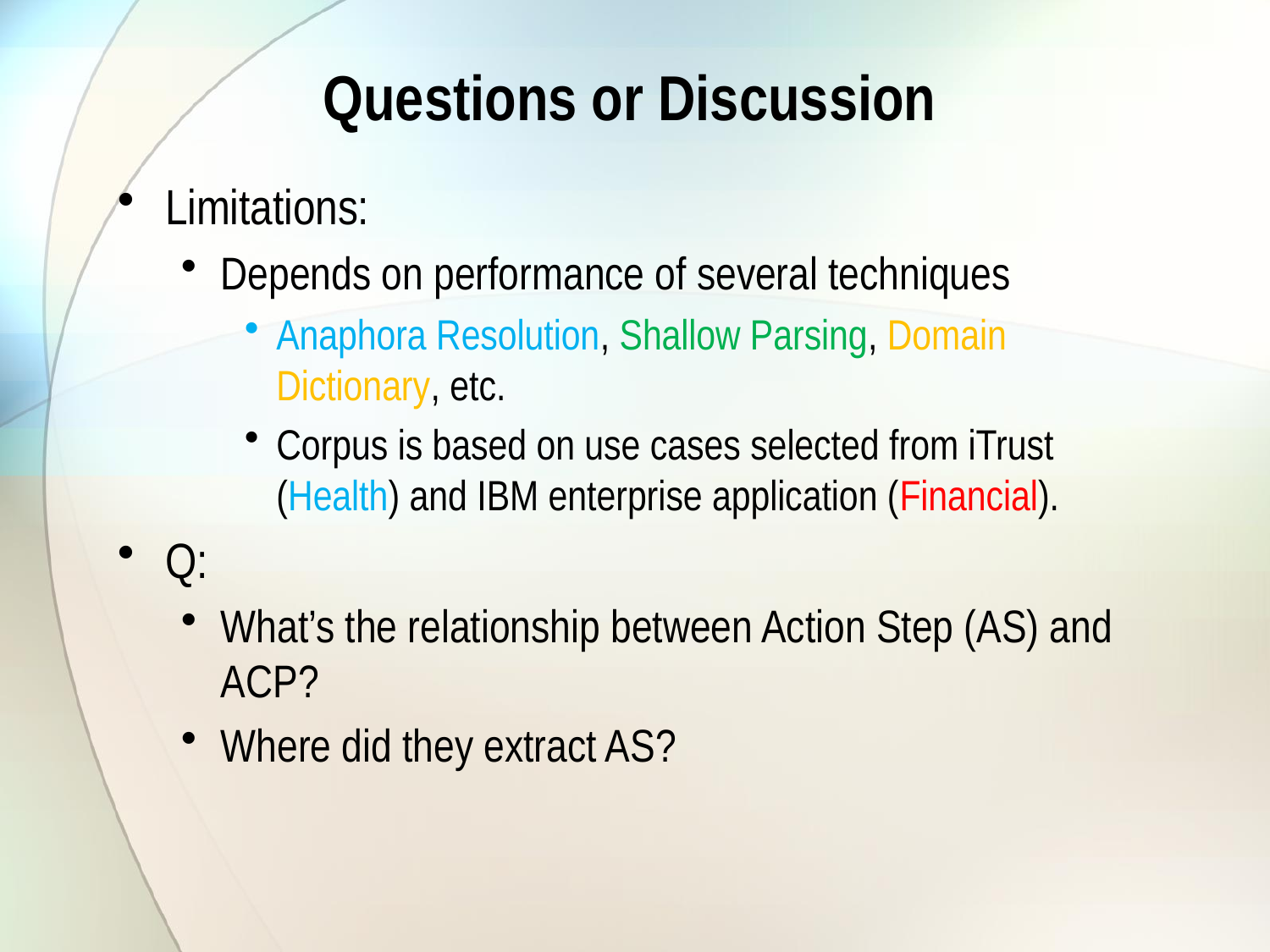

# Questions or Discussion
Limitations:
Depends on performance of several techniques
Anaphora Resolution, Shallow Parsing, Domain Dictionary, etc.
Corpus is based on use cases selected from iTrust (Health) and IBM enterprise application (Financial).
Q:
What’s the relationship between Action Step (AS) and ACP?
Where did they extract AS?